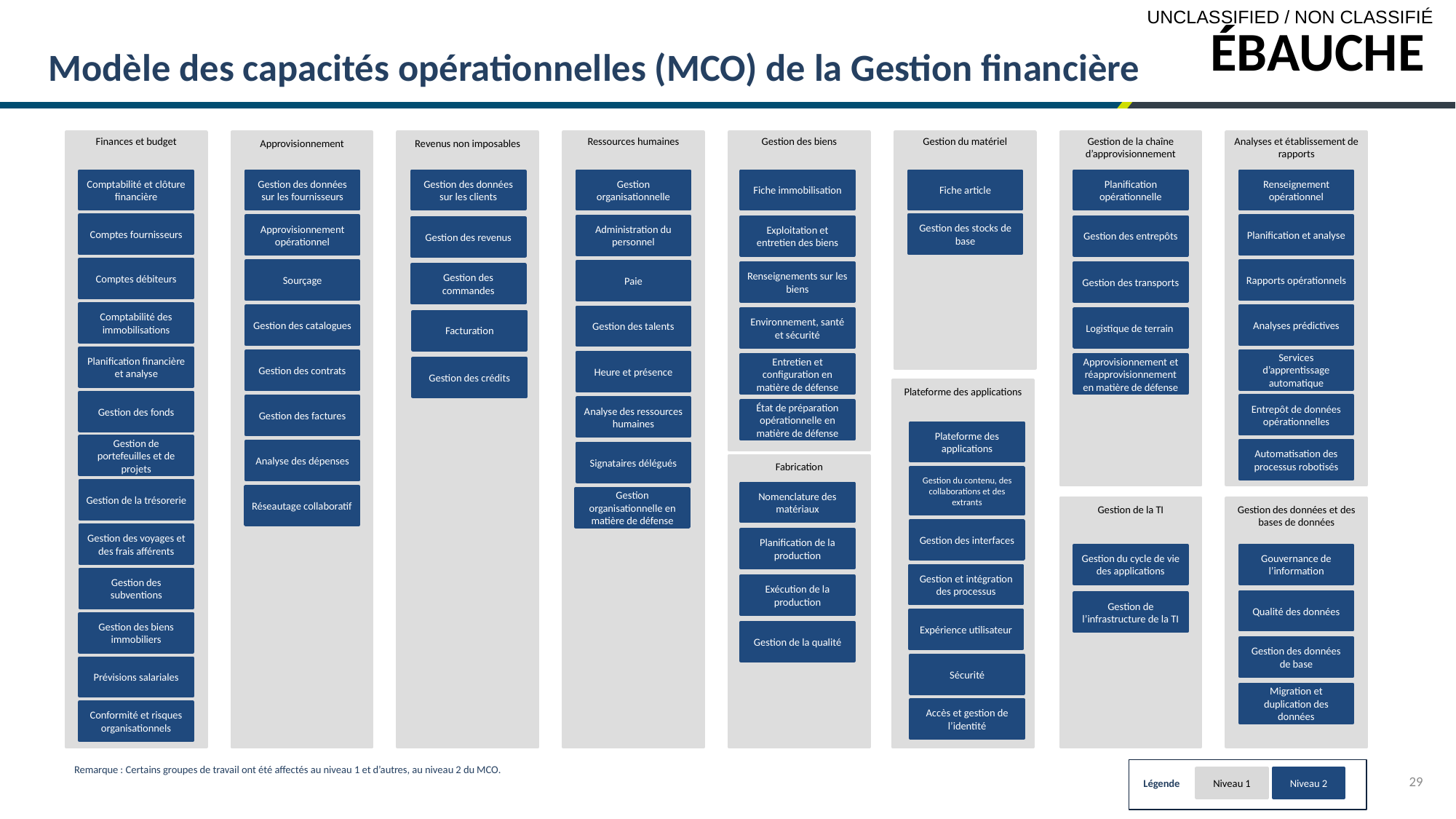

ÉBAUCHE
# Modèle des capacités opérationnelles (MCO) de la Gestion financière
Ressources humaines
Approvisionnement
Revenus non imposables
Gestion du matériel
Analyses et établissement de rapports
Finances et budget
Gestion des biens
Gestion de la chaîne d’approvisionnement
Gestion des données sur les clients
Fiche immobilisation
Fiche article
Planification opérationnelle
Renseignement opérationnel
Comptabilité et clôture financière
Gestion des données sur les fournisseurs
Gestion organisationnelle
Gestion des stocks de base
Comptes fournisseurs
Planification et analyse
Approvisionnement opérationnel
Administration du personnel
Exploitation et entretien des biens
Gestion des entrepôts
Gestion des revenus
Comptes débiteurs
Rapports opérationnels
Sourçage
Paie
Renseignements sur les biens
Gestion des transports
Gestion des commandes
Comptabilité des immobilisations
Analyses prédictives
Gestion des catalogues
Gestion des talents
Environnement, santé et sécurité
Logistique de terrain
Facturation
Planification financière et analyse
Services d’apprentissage automatique
Gestion des contrats
Heure et présence
Approvisionnement et réapprovisionnement en matière de défense
Entretien et configuration en matière de défense
Gestion des crédits
Plateforme des applications
Gestion des fonds
Entrepôt de données opérationnelles
Gestion des factures
Analyse des ressources humaines
État de préparation opérationnelle en matière de défense
Plateforme des applications
Gestion de portefeuilles et de projets
Automatisation des processus robotisés
Analyse des dépenses
Signataires délégués
Fabrication
Gestion du contenu, des collaborations et des extrants
Gestion de la trésorerie
Nomenclature des matériaux
Réseautage collaboratif
Gestion organisationnelle en matière de défense
Gestion de la TI
Gestion des données et des bases de données
Gestion des interfaces
Gestion des voyages et des frais afférents
Planification de la production
Gestion du cycle de vie des applications
Gouvernance de l’information
Gestion et intégration des processus
Gestion des subventions
Exécution de la production
Qualité des données
Gestion de l’infrastructure de la TI
Expérience utilisateur
Gestion des biens immobiliers
Gestion de la qualité
Gestion des données de base
Sécurité
Prévisions salariales
Migration et duplication des données
Accès et gestion de l’identité
Conformité et risques organisationnels
Remarque : Certains groupes de travail ont été affectés au niveau 1 et d’autres, au niveau 2 du MCO.
29

Niveau 1
Niveau 2
Légende